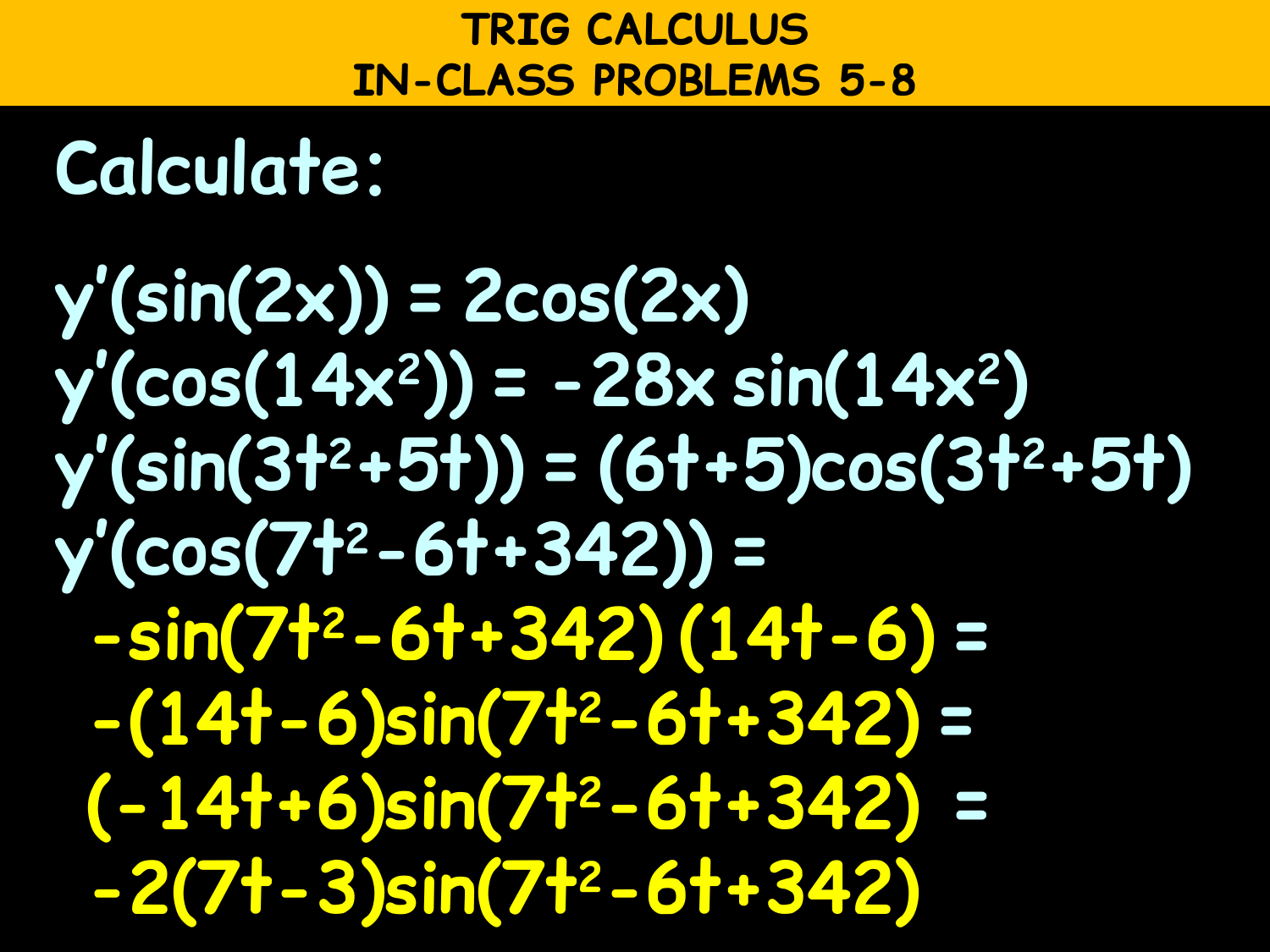

TRIG CALCULUS
IN-CLASS PROBLEMS 5-8
Calculate:

y’(sin(2x)) = 2cos(2x)
y’(cos(14x2)) = -28x sin(14x2)
y’(sin(3t2+5t)) = (6t+5)cos(3t2+5t) y’(cos(7t2-6t+342)) =
 -sin(7t2-6t+342) (14t-6) =
 -(14t-6)sin(7t2-6t+342) =
 (-14t+6)sin(7t2-6t+342) =
 -2(7t-3)sin(7t2-6t+342)